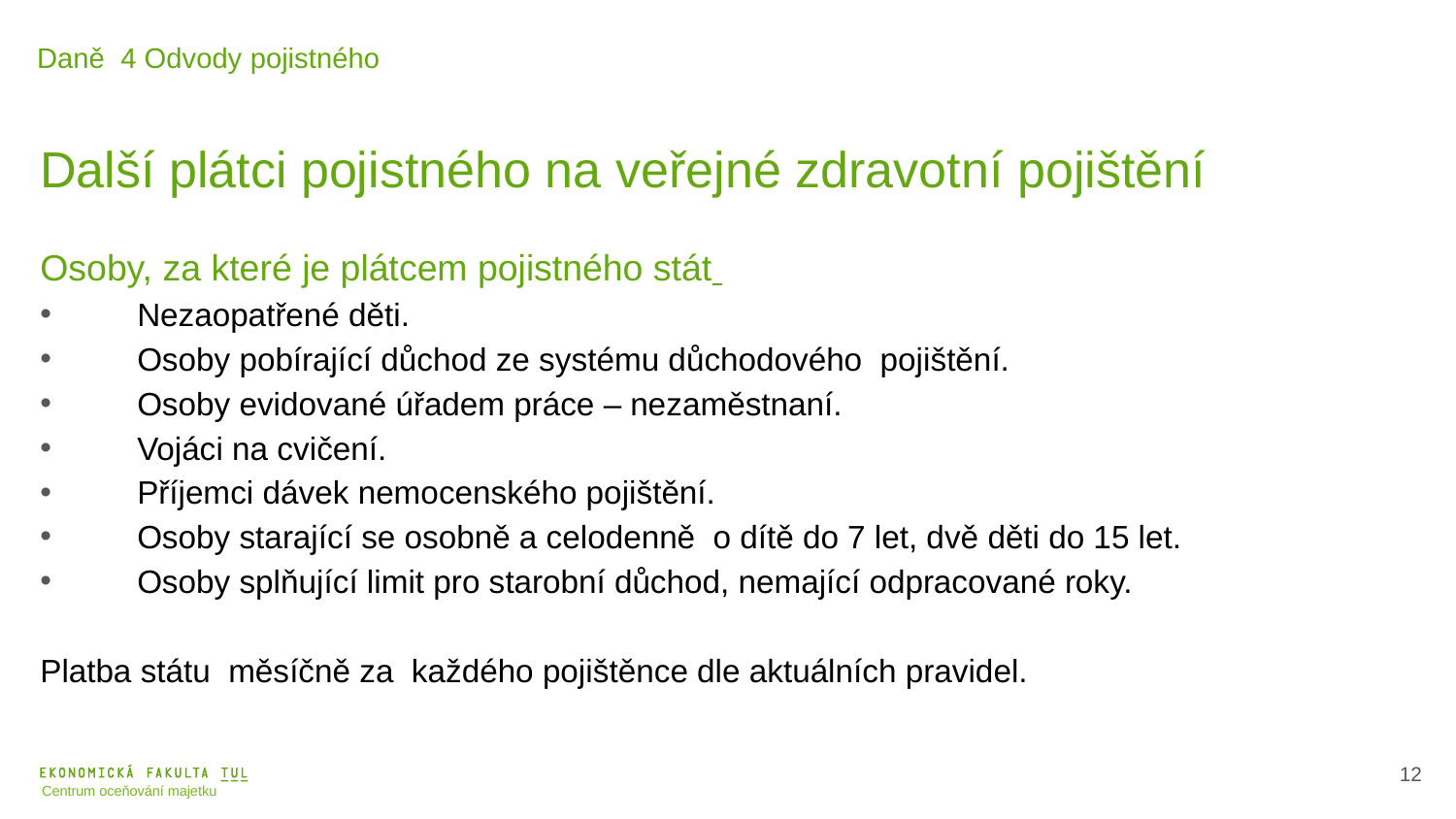

Daně  4 Odvody pojistného
Další plátci pojistného na veřejné zdravotní pojištění
Osoby, za které je plátcem pojistného stát
Nezaopatřené děti.
Osoby pobírající důchod ze systému důchodového  pojištění.
Osoby evidované úřadem práce – nezaměstnaní.
Vojáci na cvičení.
Příjemci dávek nemocenského pojištění.
Osoby starající se osobně a celodenně  o dítě do 7 let, dvě děti do 15 let.
Osoby splňující limit pro starobní důchod, nemající odpracované roky.

Platba státu  měsíčně za  každého pojištěnce dle aktuálních pravidel.
12
Centrum oceňování majetku